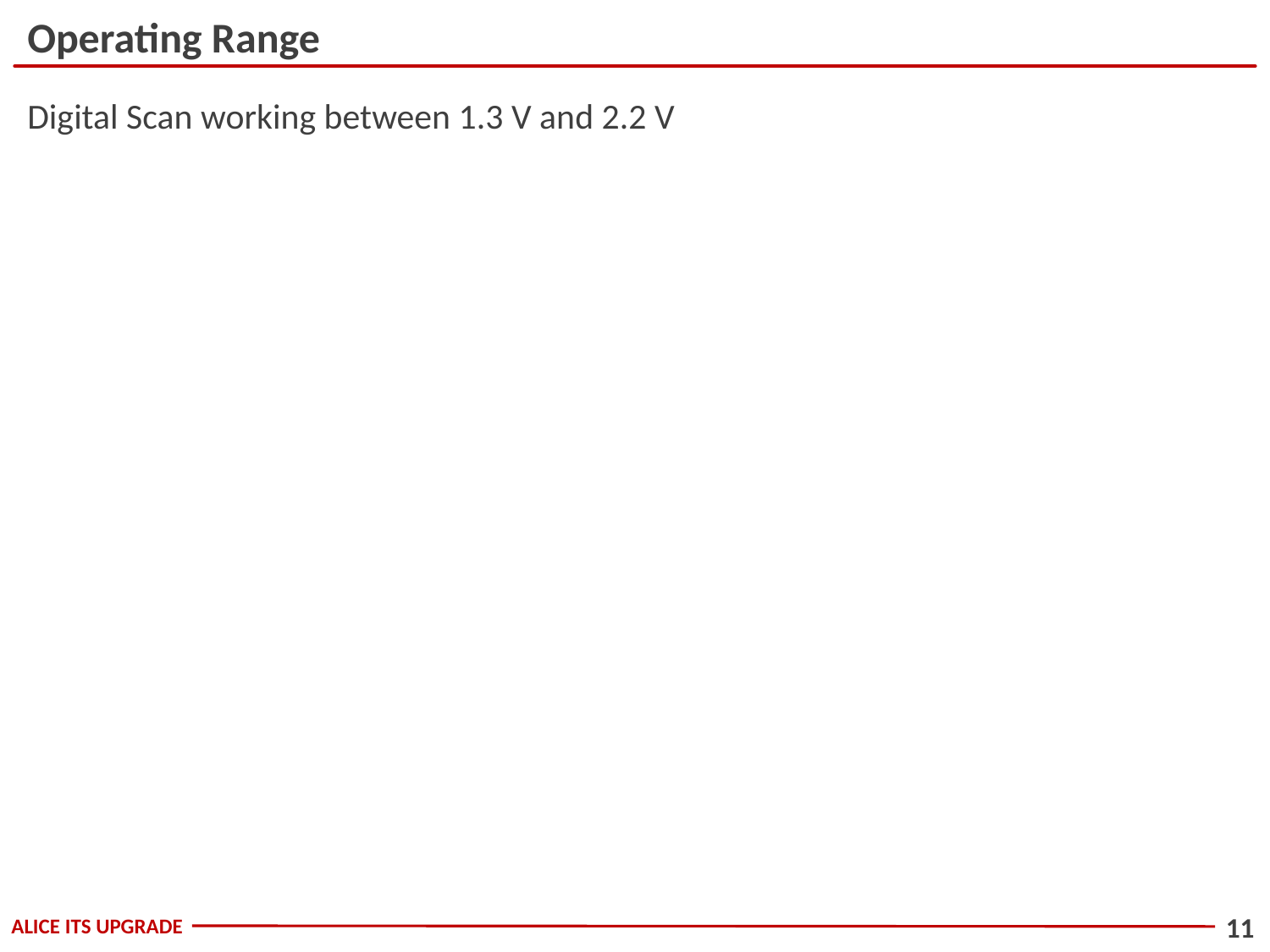

Operating Range

Digital Scan working between 1.3 V and 2.2 V